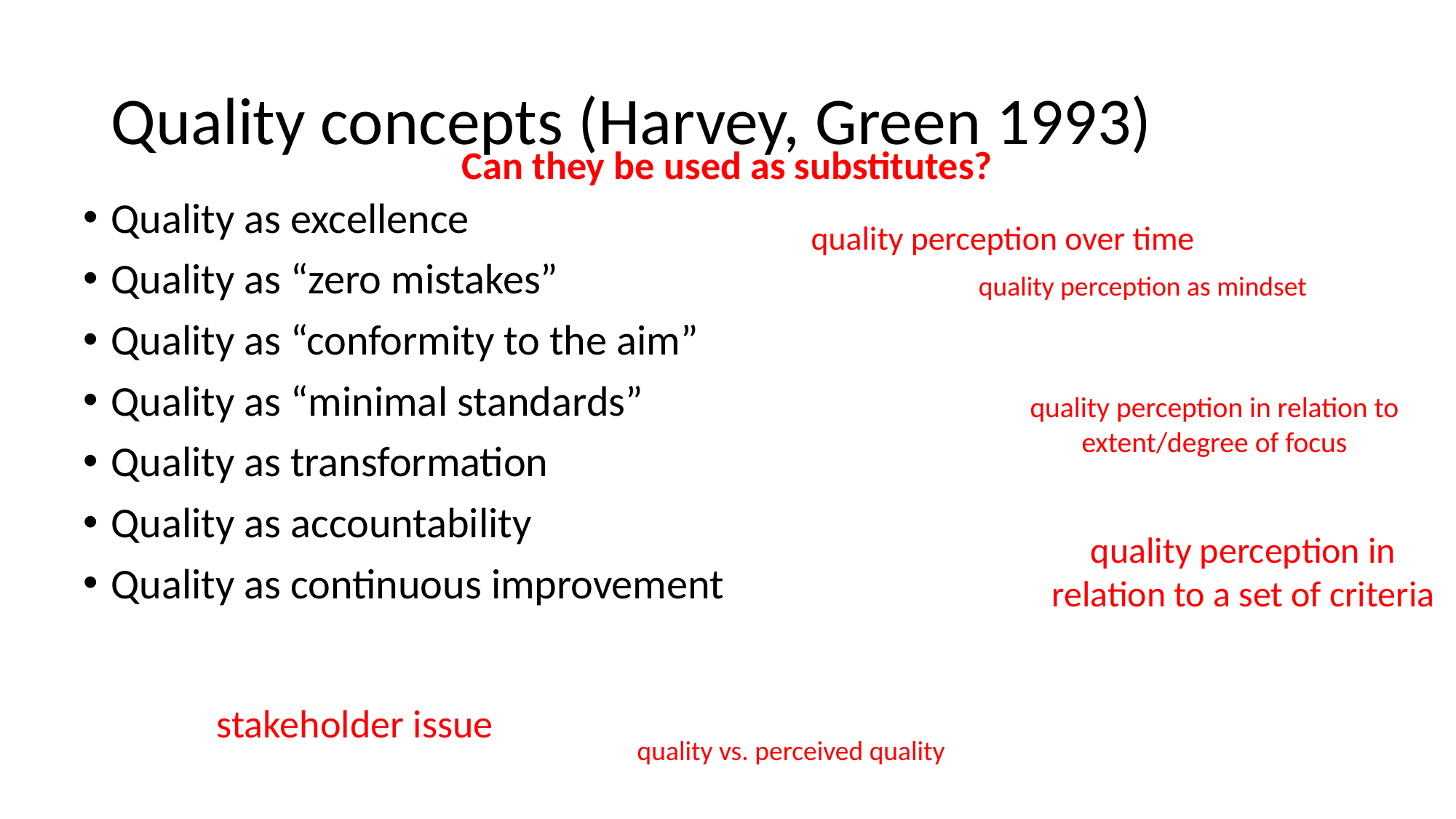

# Quality concepts (Harvey, Green 1993)
Can they be used as substitutes?
Quality as excellence
Quality as “zero mistakes”
Quality as “conformity to the aim”
Quality as “minimal standards”
Quality as transformation
Quality as accountability
Quality as continuous improvement
quality perception over time
quality perception as mindset
quality perception in relation to extent/degree of focus
quality perception in relation to a set of criteria
stakeholder issue
quality vs. perceived quality